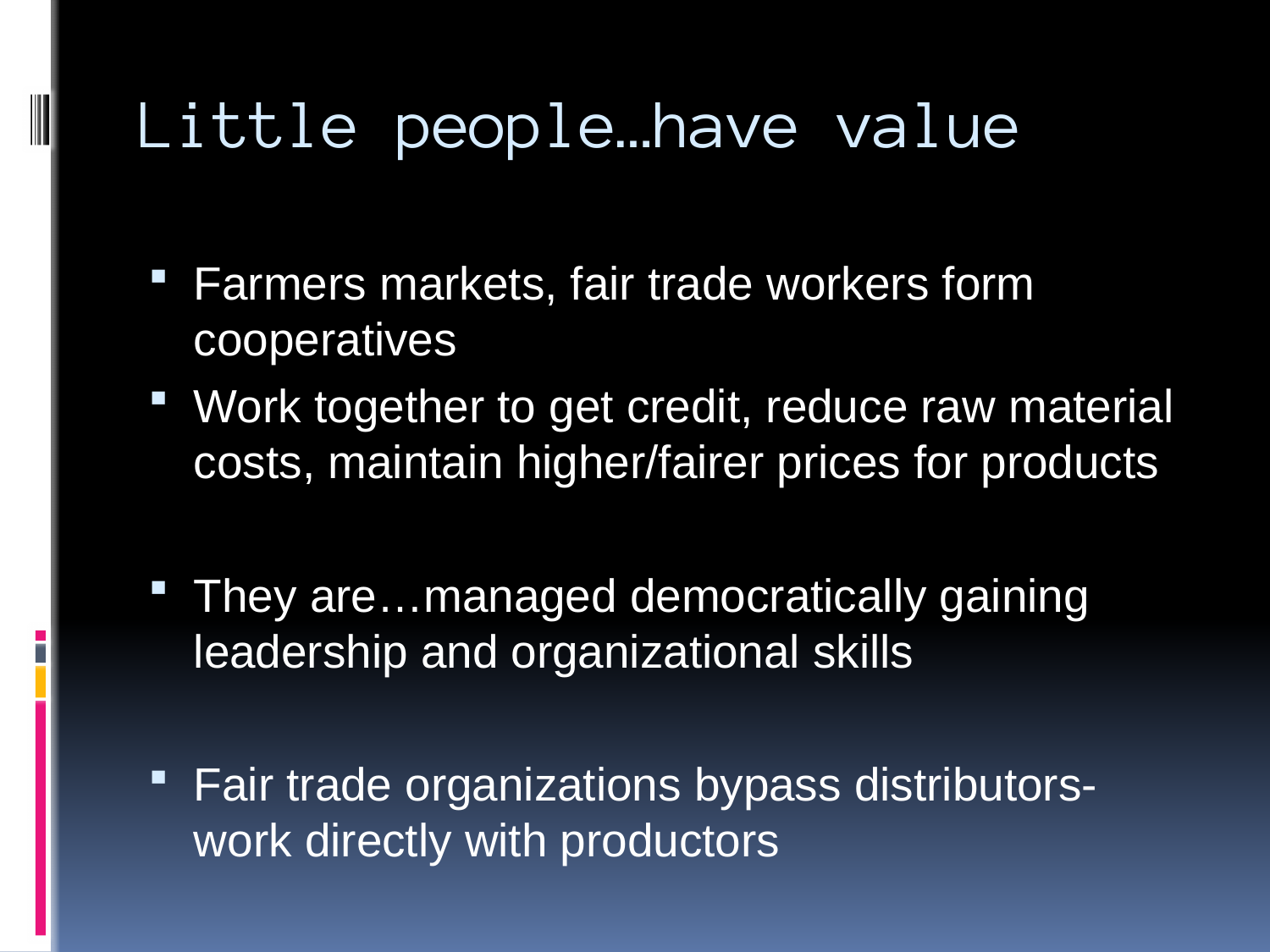

# Little people…have value
Farmers markets, fair trade workers form cooperatives
Work together to get credit, reduce raw material costs, maintain higher/fairer prices for products

They are…managed democratically gaining leadership and organizational skills

Fair trade organizations bypass distributors- work directly with productors